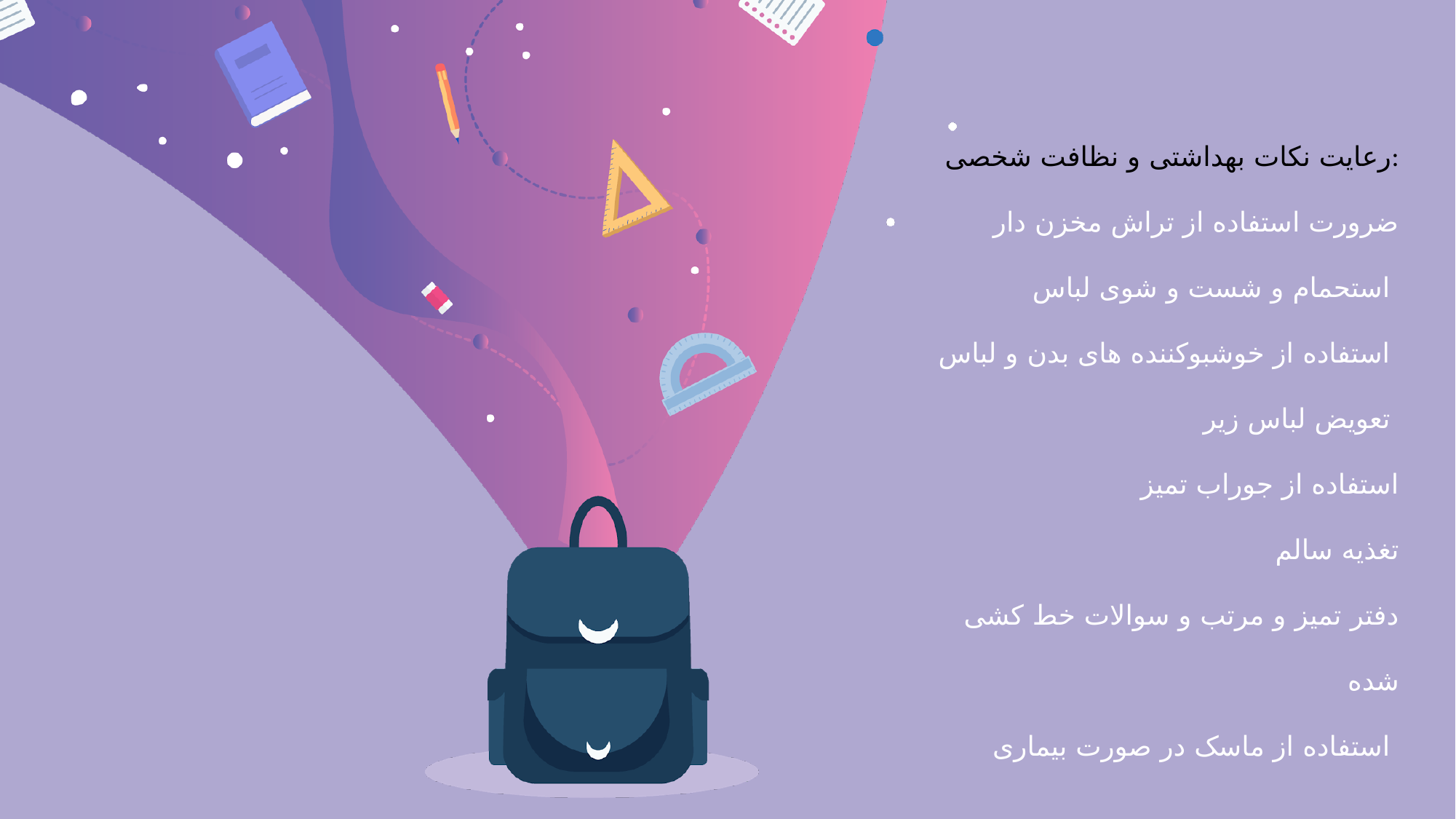

رعایت نکات بهداشتی و نظافت شخصی:
ضرورت استفاده از تراش مخزن دار
استحمام و شست و شوی لباس
استفاده از خوشبوکننده های بدن و لباس
تعویض لباس زیر
استفاده از جوراب تمیز
تغذیه سالم
 دفتر تمیز و مرتب و سوالات خط کشی شده
استفاده از ماسک در صورت بیماری